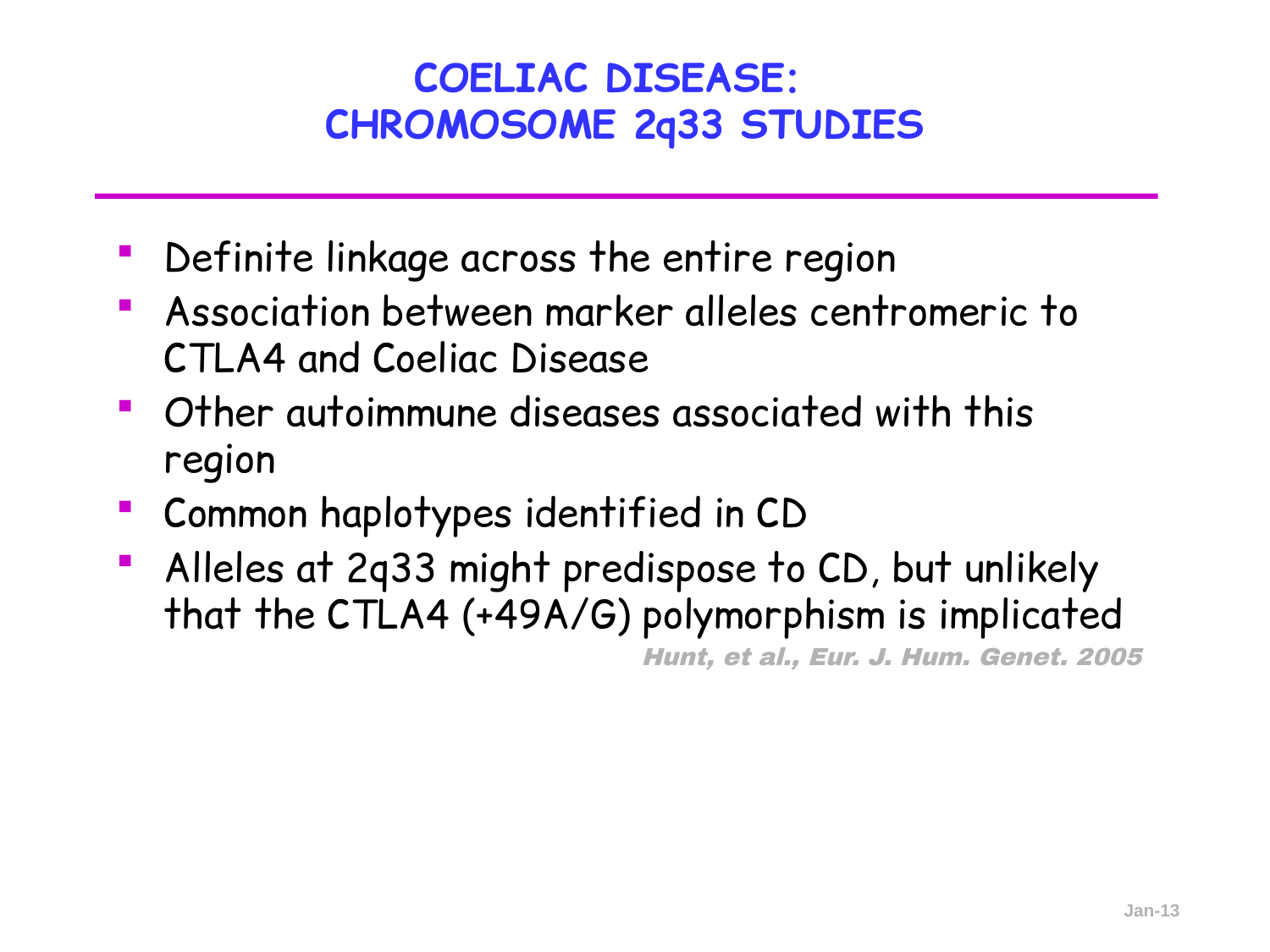

# COELIAC DISEASE: CHROMOSOME 2q33 STUDIES
Definite linkage across the entire region
Association between marker alleles centromeric to CTLA4 and Coeliac Disease
Other autoimmune diseases associated with this region
Common haplotypes identified in CD
Alleles at 2q33 might predispose to CD, but unlikely that the CTLA4 (+49A/G) polymorphism is implicated
Hunt, et al., Eur. J. Hum. Genet. 2005
Jan-13